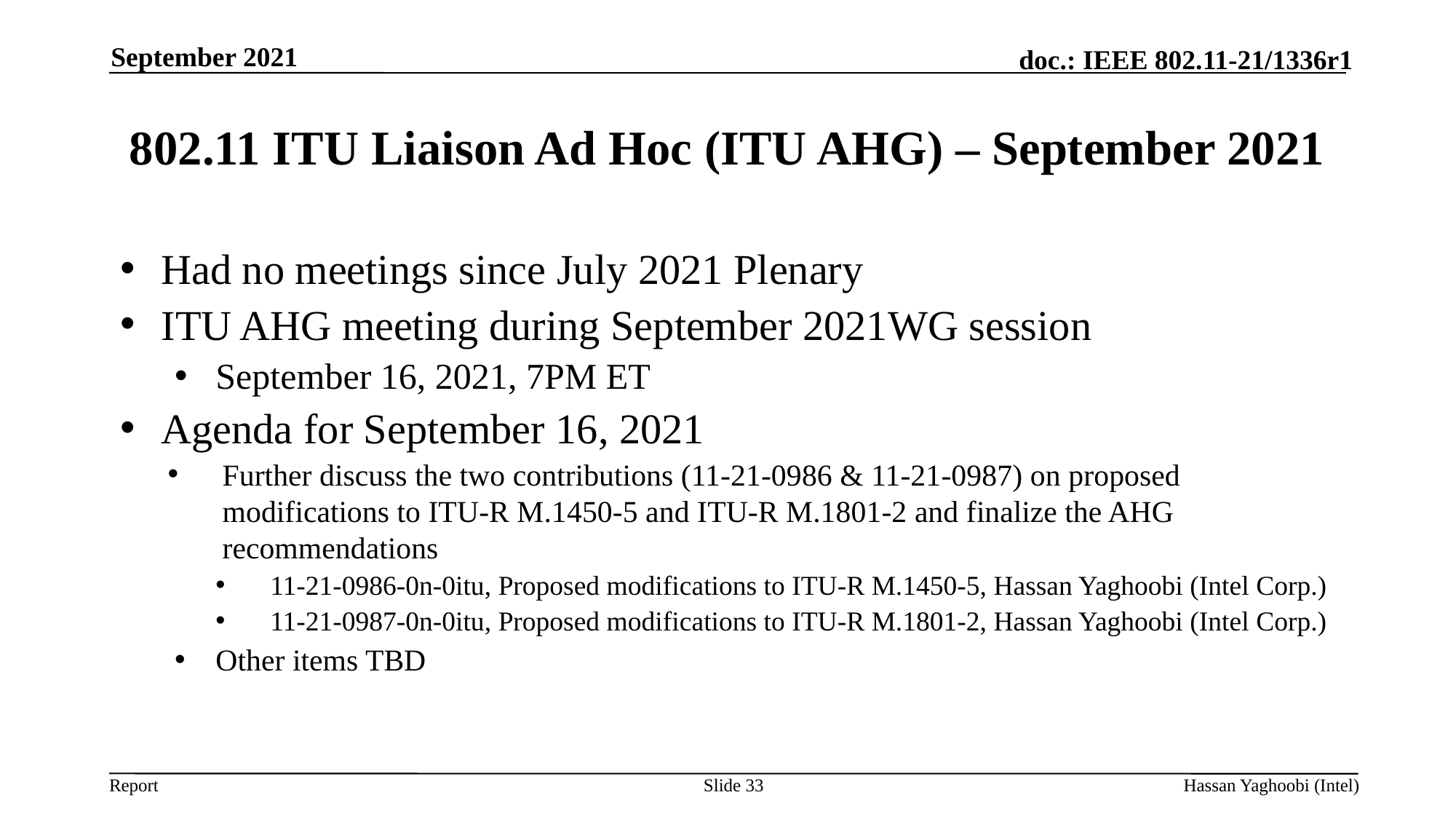

September 2021
# 802.11 ITU Liaison Ad Hoc (ITU AHG) – September 2021
Had no meetings since July 2021 Plenary
ITU AHG meeting during September 2021WG session
September 16, 2021, 7PM ET
Agenda for September 16, 2021
Further discuss the two contributions (11-21-0986 & 11-21-0987) on proposed modifications to ITU-R M.1450-5 and ITU-R M.1801-2 and finalize the AHG recommendations
11-21-0986-0n-0itu, Proposed modifications to ITU-R M.1450-5, Hassan Yaghoobi (Intel Corp.)
11-21-0987-0n-0itu, Proposed modifications to ITU-R M.1801-2, Hassan Yaghoobi (Intel Corp.)
Other items TBD
Slide 33
Hassan Yaghoobi (Intel)